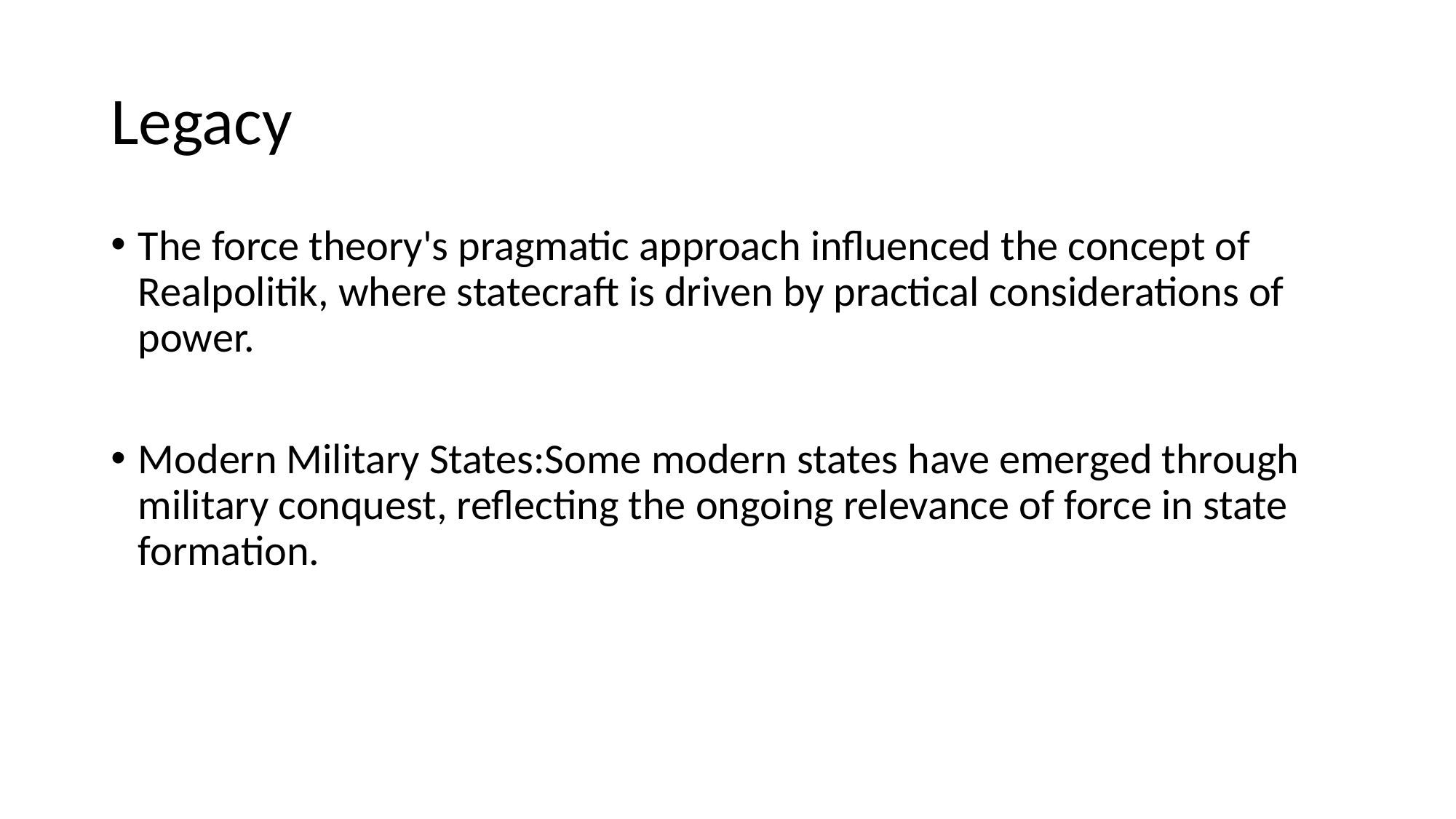

# Legacy
The force theory's pragmatic approach influenced the concept of Realpolitik, where statecraft is driven by practical considerations of power.

Modern Military States:Some modern states have emerged through military conquest, reflecting the ongoing relevance of force in state formation.